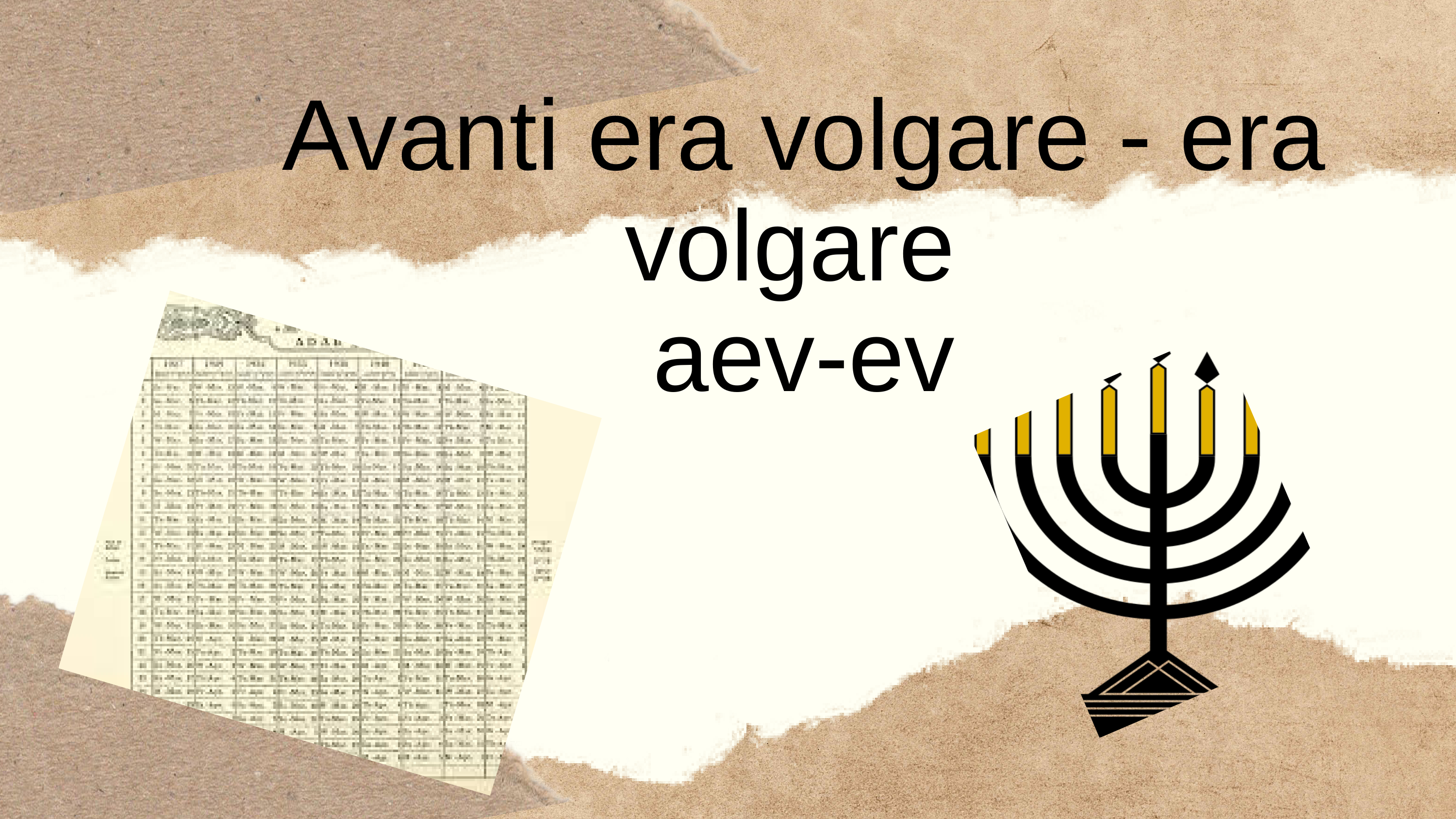

Avanti era volgare - era volgare
aev-ev